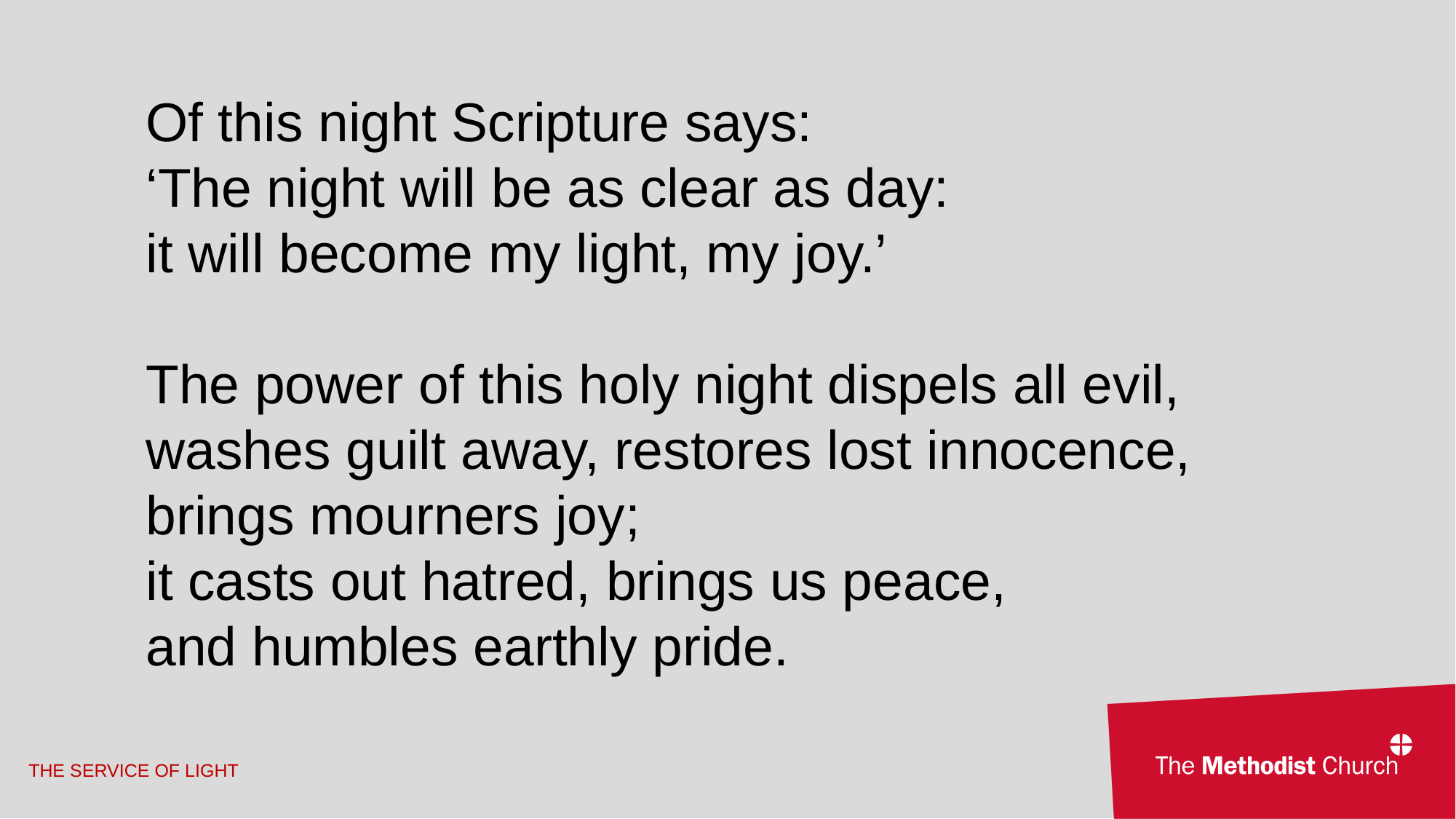

Of this night Scripture says:
‘The night will be as clear as day:
it will become my light, my joy.’

The power of this holy night dispels all evil, washes guilt away, restores lost innocence, brings mourners joy;
it casts out hatred, brings us peace,
and humbles earthly pride.